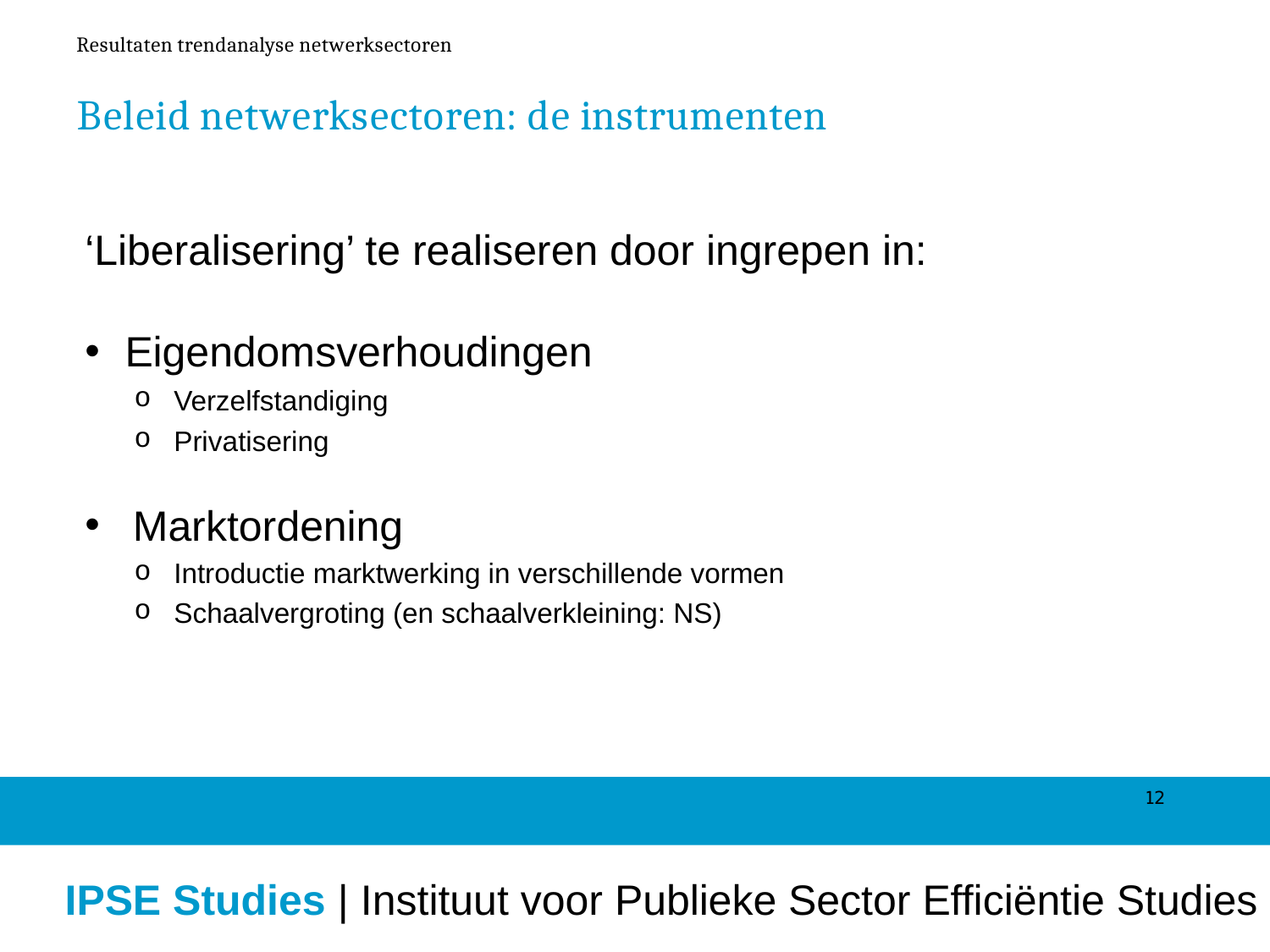

Resultaten trendanalyse netwerksectoren
Beleid netwerksectoren: de instrumenten
‘Liberalisering’ te realiseren door ingrepen in:
Eigendomsverhoudingen
Verzelfstandiging
Privatisering
Marktordening
Introductie marktwerking in verschillende vormen
Schaalvergroting (en schaalverkleining: NS)

12